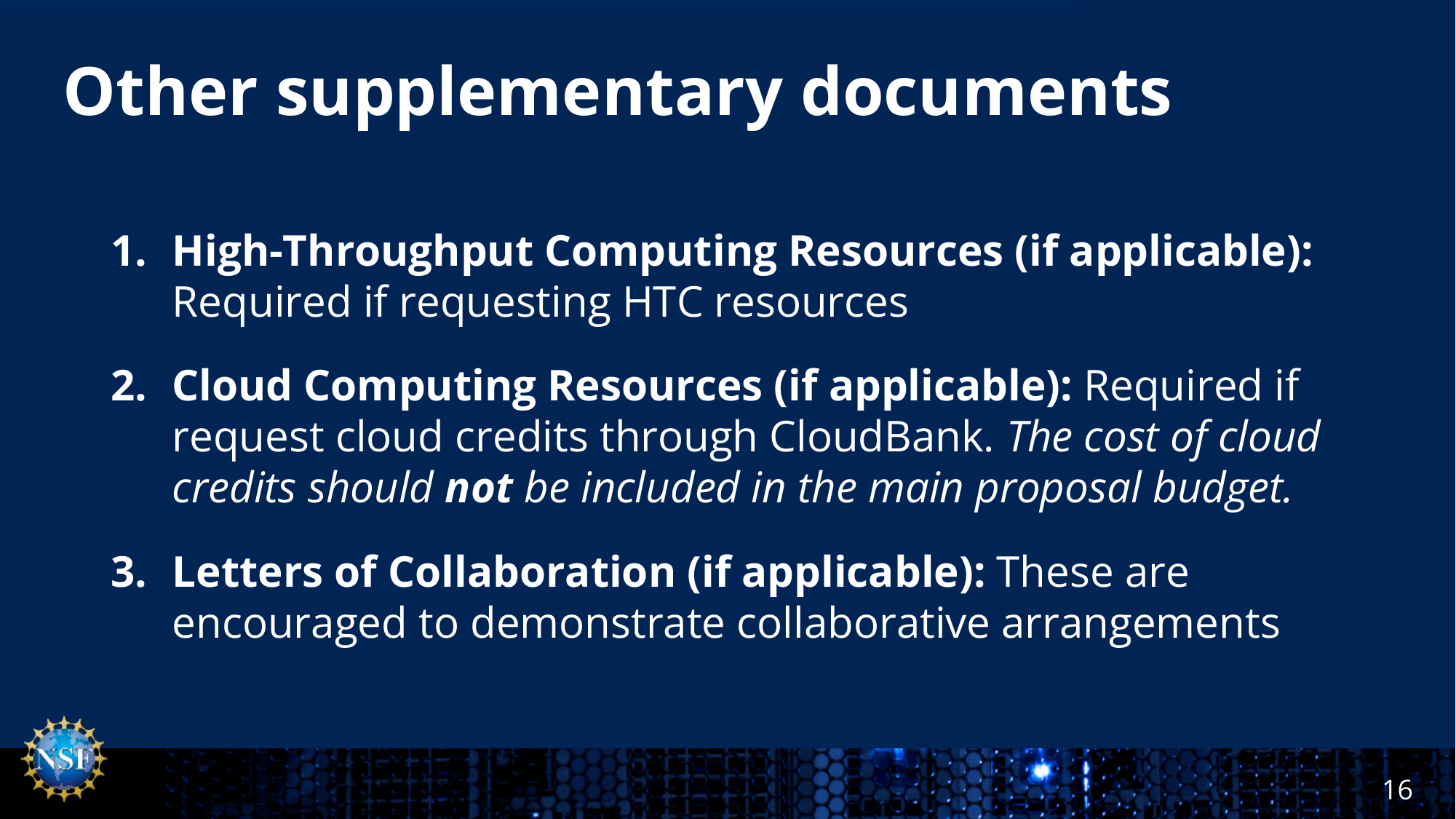

# Other supplementary documents
High-Throughput Computing Resources (if applicable): Required if requesting HTC resources
Cloud Computing Resources (if applicable): Required if request cloud credits through CloudBank. The cost of cloud credits should not be included in the main proposal budget.
Letters of Collaboration (if applicable): These are encouraged to demonstrate collaborative arrangements

16